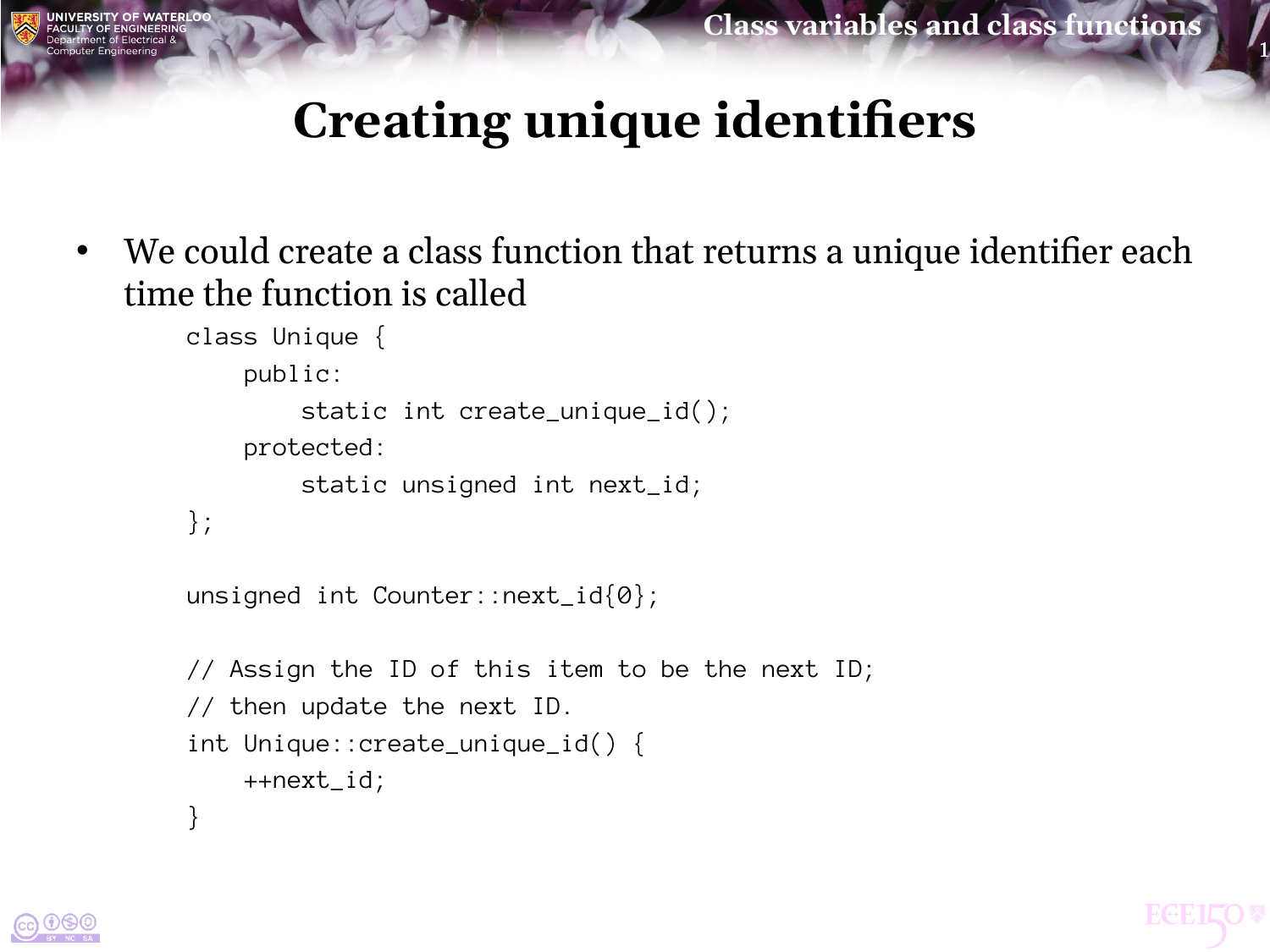

# Creating unique identifiers
We could create a class function that returns a unique identifier each time the function is called
class Unique {
    public:
        static int create_unique_id();
    protected:
        static unsigned int next_id;
};

unsigned int Counter::next_id{0};

// Assign the ID of this item to be the next ID;
// then update the next ID.
int Unique::create_unique_id() {
    ++next_id;
}